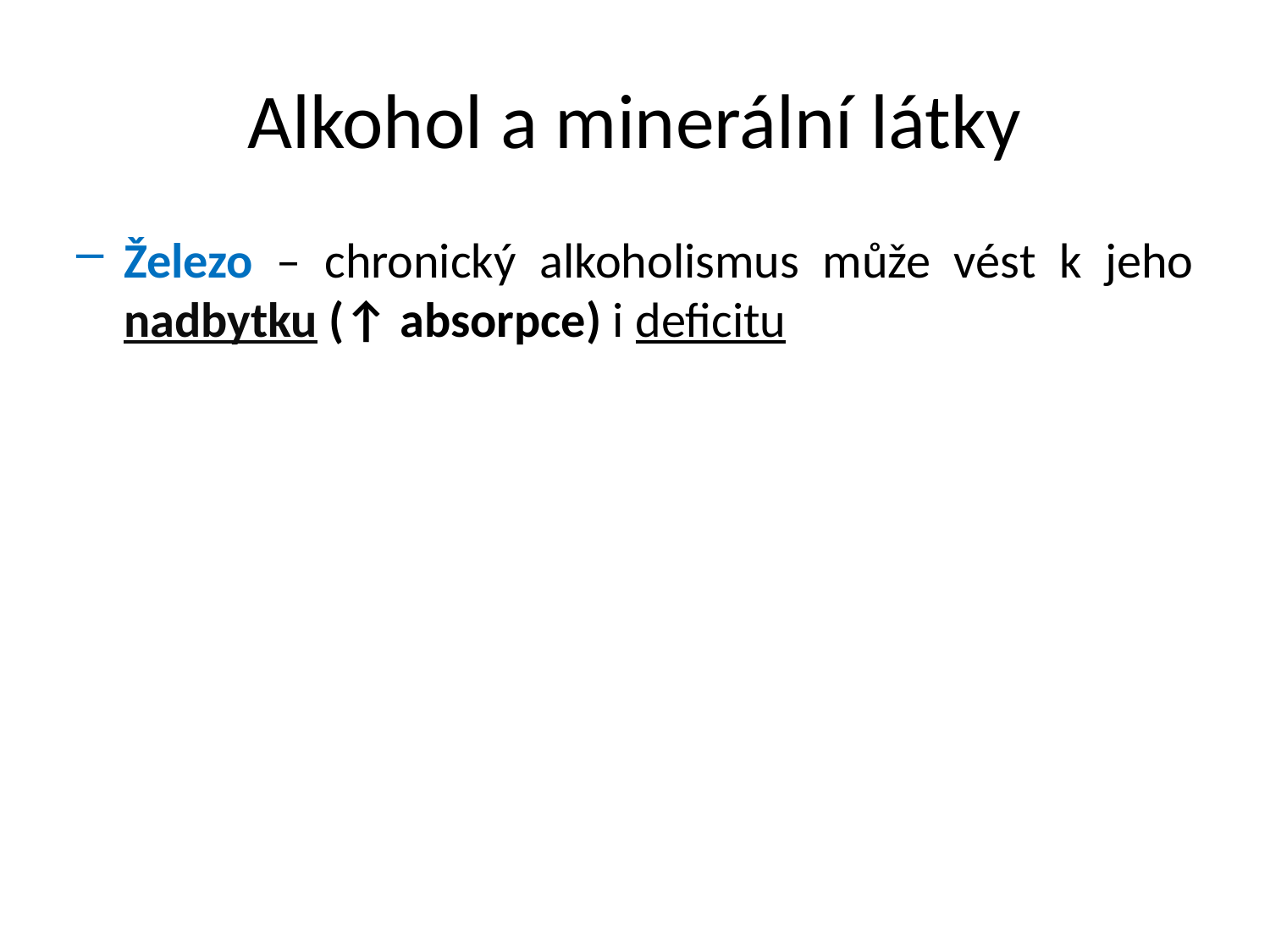

# Alkohol a minerální látky
Železo – chronický alkoholismus může vést k jeho nadbytku (↑ absorpce) i deficitu